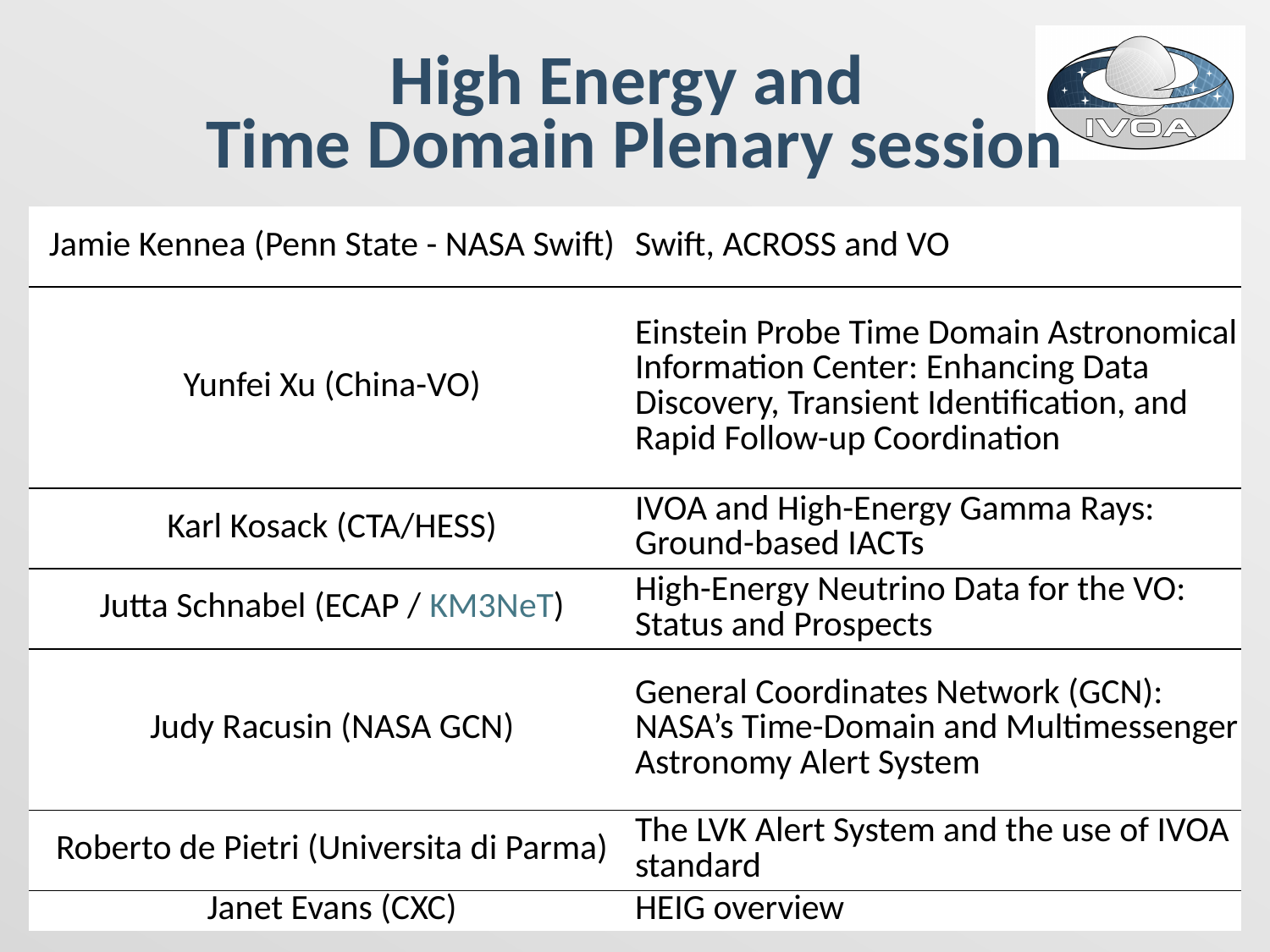

# High Energy and Time Domain Plenary session
| Jamie Kennea (Penn State - NASA Swift) | Swift, ACROSS and VO |
| --- | --- |
| Yunfei Xu (China-VO) | Einstein Probe Time Domain Astronomical Information Center: Enhancing Data Discovery, Transient Identification, and Rapid Follow-up Coordination |
| Karl Kosack (CTA/HESS) | IVOA and High-Energy Gamma Rays: Ground-based IACTs |
| Jutta Schnabel (ECAP / KM3NeT) | High-Energy Neutrino Data for the VO: Status and Prospects |
| Judy Racusin (NASA GCN) | General Coordinates Network (GCN): NASA’s Time-Domain and Multimessenger Astronomy Alert System |
| Roberto de Pietri (Universita di Parma) | The LVK Alert System and the use of IVOA standard |
| Janet Evans (CXC) | HEIG overview |